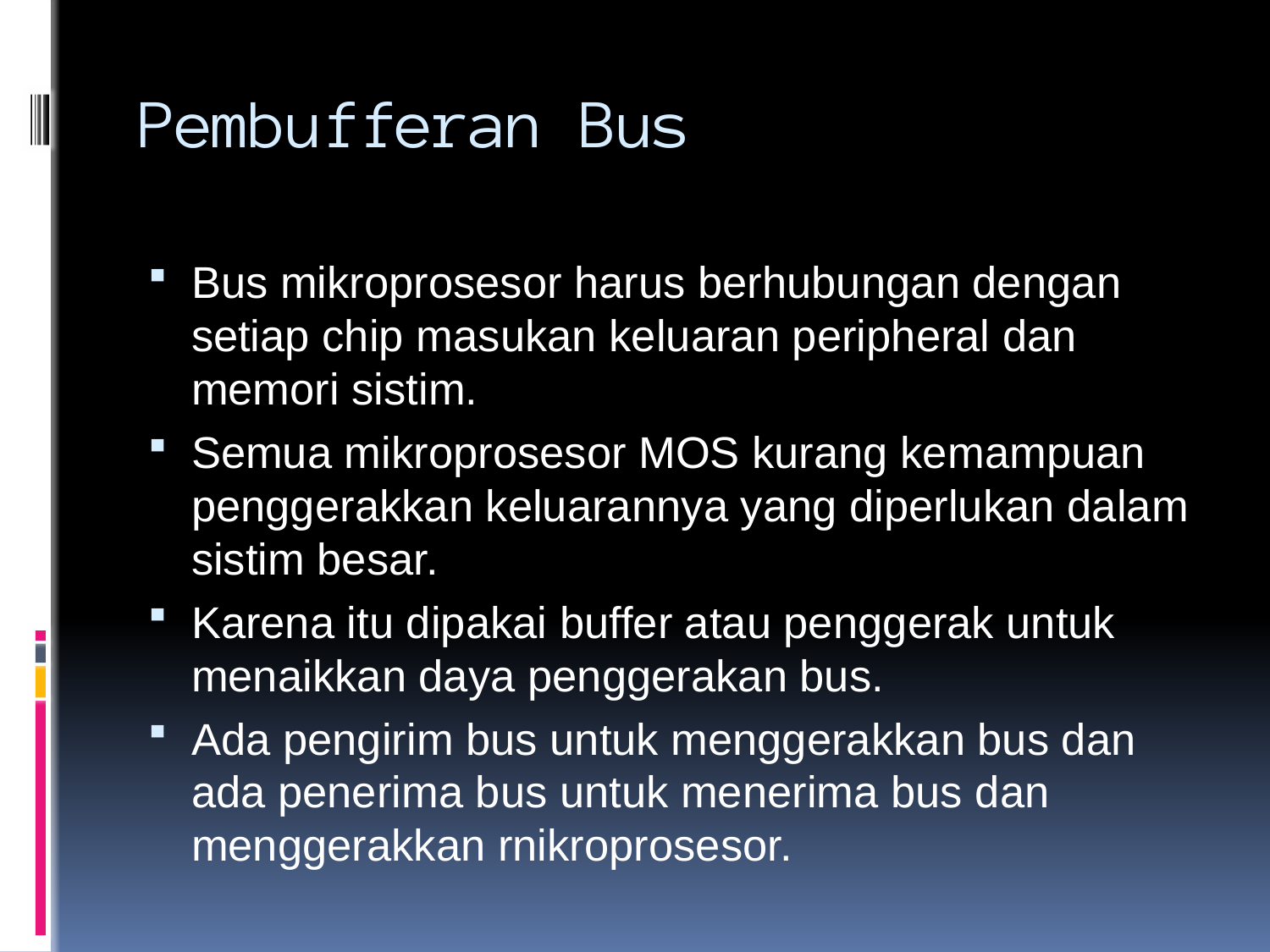

# Pembufferan Bus
Bus mikroprosesor harus berhubungan dengan setiap chip masukan keluaran peripheral dan memori sistim.
Semua mikroprosesor MOS kurang kemampuan penggerakkan keluarannya yang diperlukan dalam sistim besar.
Karena itu dipakai buffer atau penggerak untuk menaikkan daya penggerakan bus.
Ada pengirim bus untuk menggerakkan bus dan ada penerima bus untuk menerima bus dan menggerakkan rnikroprosesor.